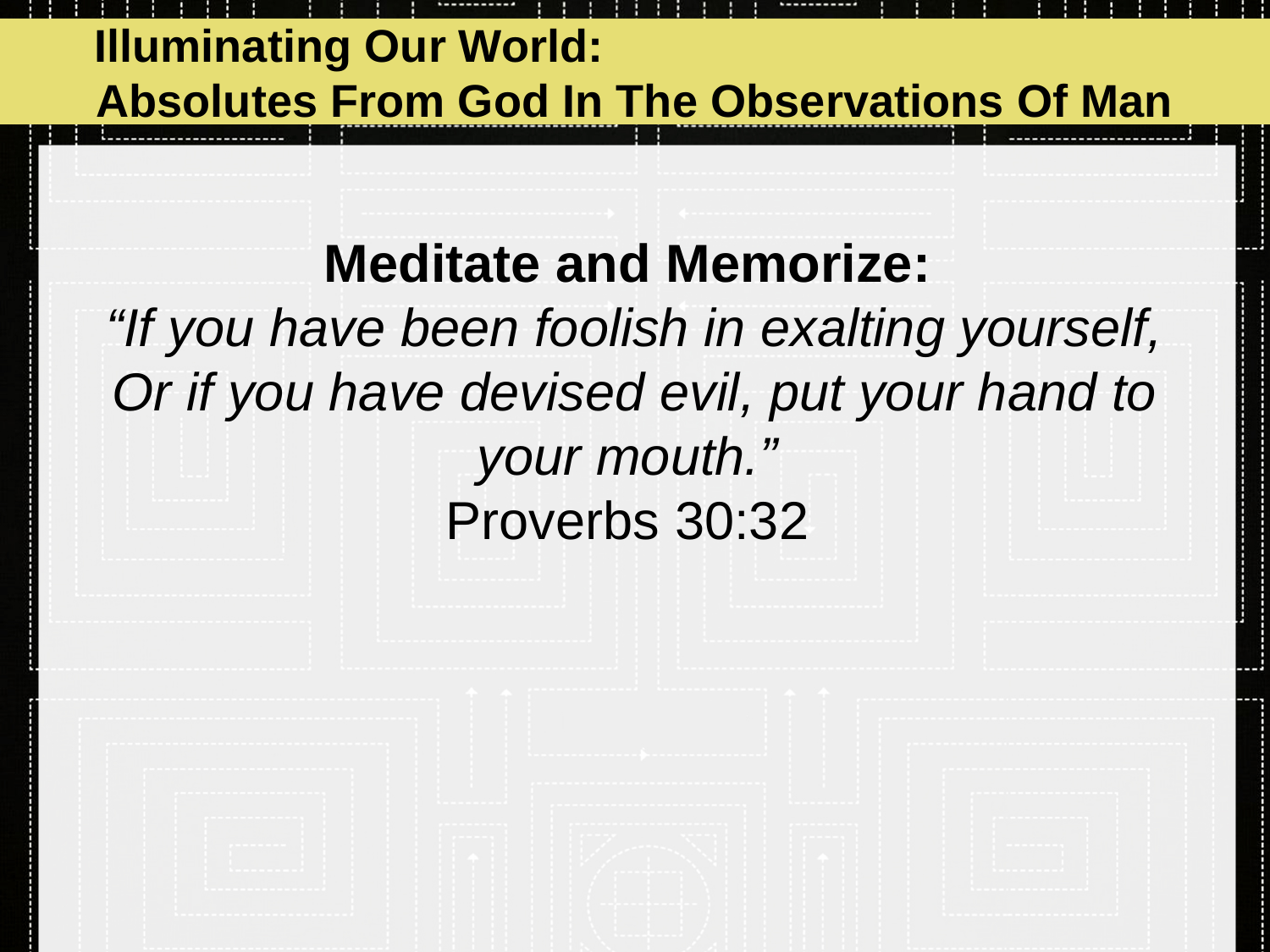

Illuminating Our World:                                              Absolutes From God In The Observations Of Man
# Meditate and Memorize: “If you have been foolish in exalting yourself, Or if you have devised evil, put your hand to your mouth.” Proverbs 30:32